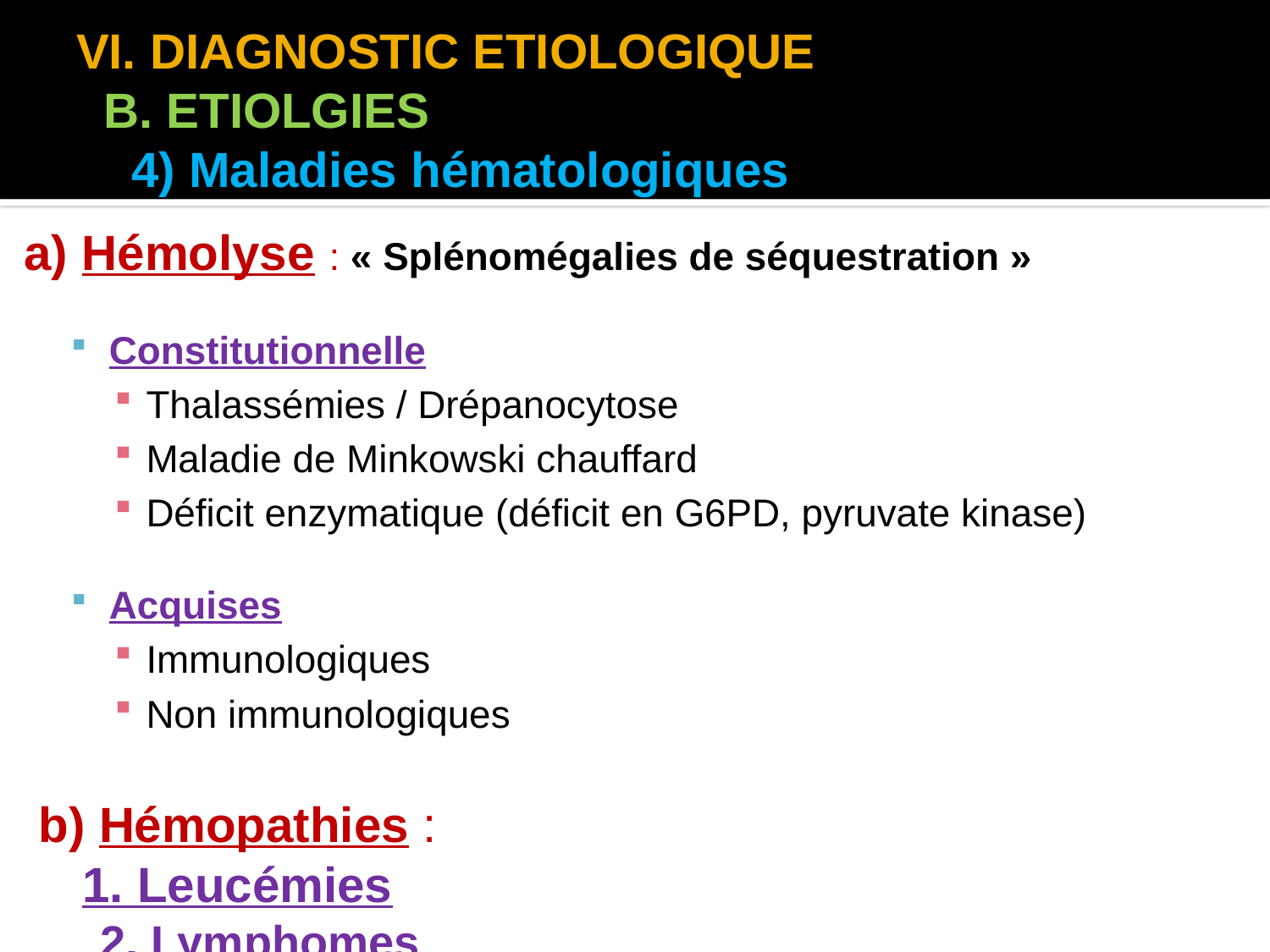

# VI. DIAGNOSTIC ETIOLOGIQUE B. ETIOLGIES 4) Maladies hématologiques
a) Hémolyse : « Splénomégalies de séquestration »

Constitutionnelle
Thalassémies / Drépanocytose
Maladie de Minkowski chauffard
Déficit enzymatique (déficit en G6PD, pyruvate kinase)

Acquises
Immunologiques
Non immunologiques

 b) Hémopathies :
	 1. Leucémies
      2. Lymphomes